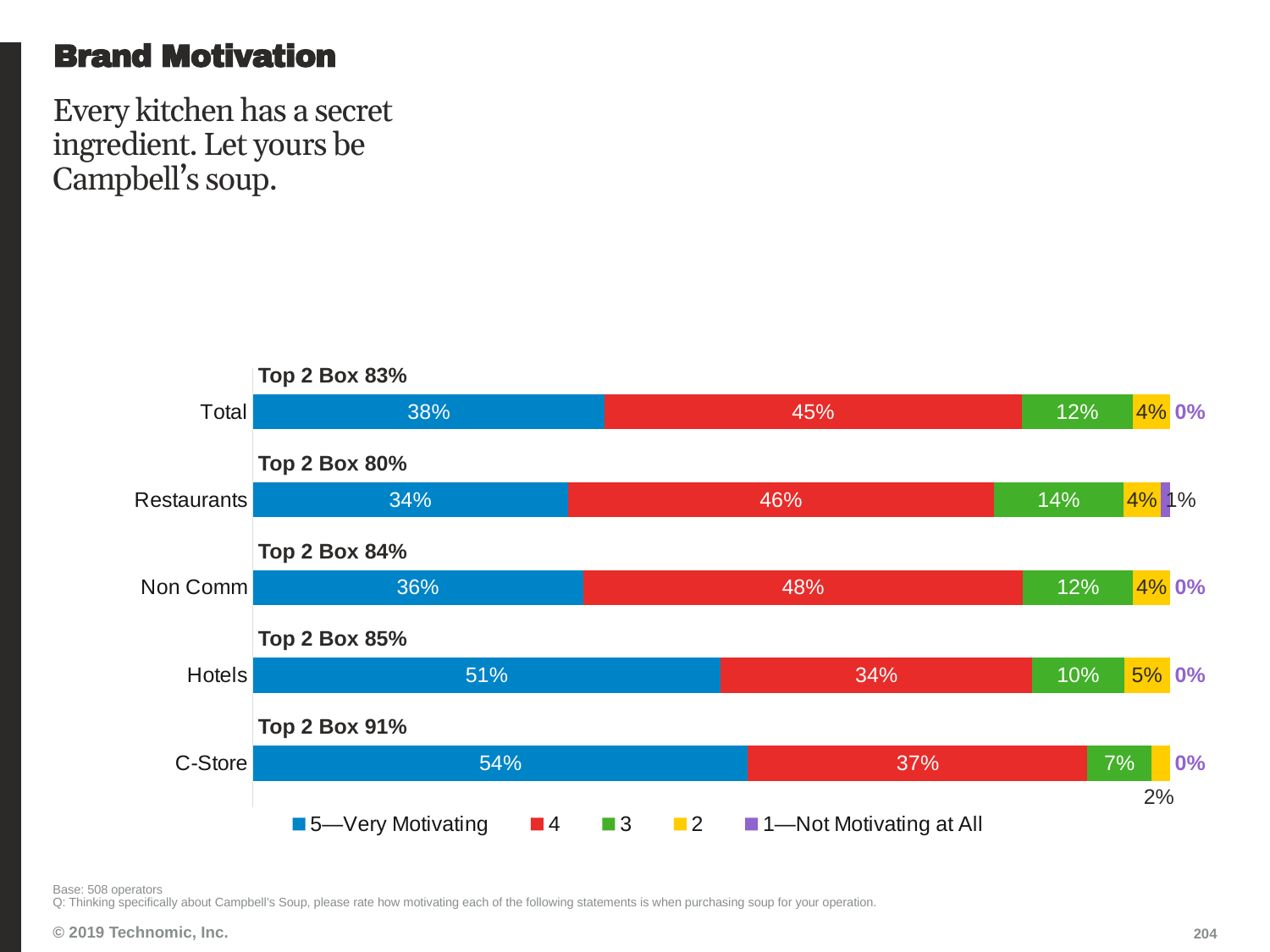

# Brand Motivation
Every kitchen has a secret ingredient. Let yours be Campbell’s soup.

### Chart

| Category | 5—Very Motivating | 4 | 3 | 2 | 1—Not Motivating at All |
|---|---|---|---|---|---|
| Total | 0.38 | 0.45 | 0.12 | 0.04 | 0.0 |
| Restaurants | 0.34 | 0.46 | 0.14 | 0.04 | 0.01 |
| Non Comm | 0.36 | 0.48 | 0.12 | 0.04 | 0.0 |
| Hotels | 0.51 | 0.34 | 0.1 | 0.05 | 0.0 |
| C-Store | 0.54 | 0.37 | 0.07 | 0.02 | 0.0 |
Top 2 Box 83%
Top 2 Box 80%
Top 2 Box 84%
Top 2 Box 85%
Top 2 Box 91%
Base: 508 operators
Q: Thinking specifically about Campbell’s Soup, please rate how motivating each of the following statements is when purchasing soup for your operation.
204